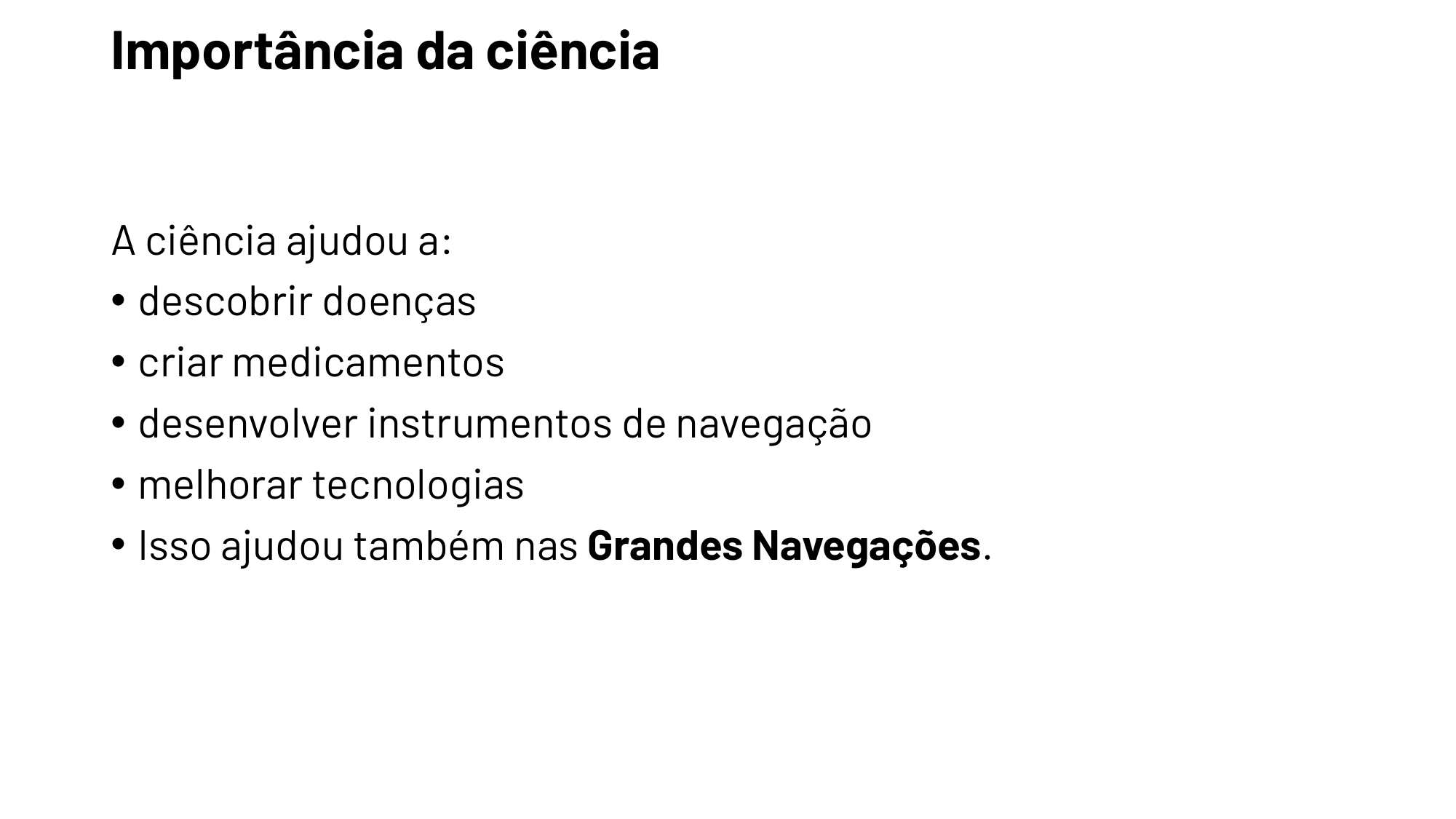

Importância da ciência

A ciência ajudou a:
descobrir doenças
criar medicamentos
desenvolver instrumentos de navegação
melhorar tecnologias
Isso ajudou também nas Grandes Navegações.